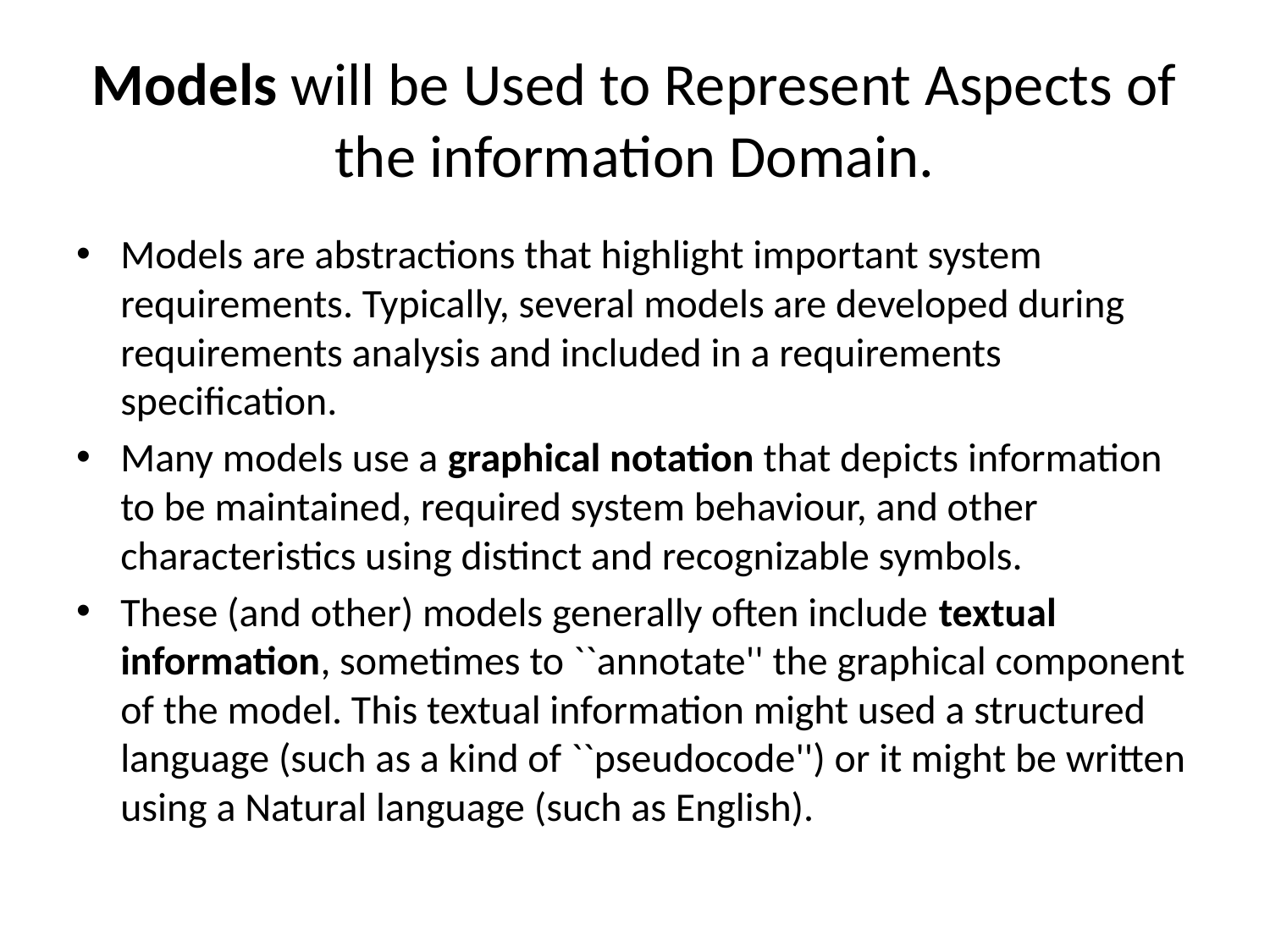

# Models will be Used to Represent Aspects of the information Domain.
Models are abstractions that highlight important system requirements. Typically, several models are developed during requirements analysis and included in a requirements specification.
Many models use a graphical notation that depicts information to be maintained, required system behaviour, and other characteristics using distinct and recognizable symbols.
These (and other) models generally often include textual information, sometimes to ``annotate'' the graphical component of the model. This textual information might used a structured language (such as a kind of ``pseudocode'') or it might be written using a Natural language (such as English).